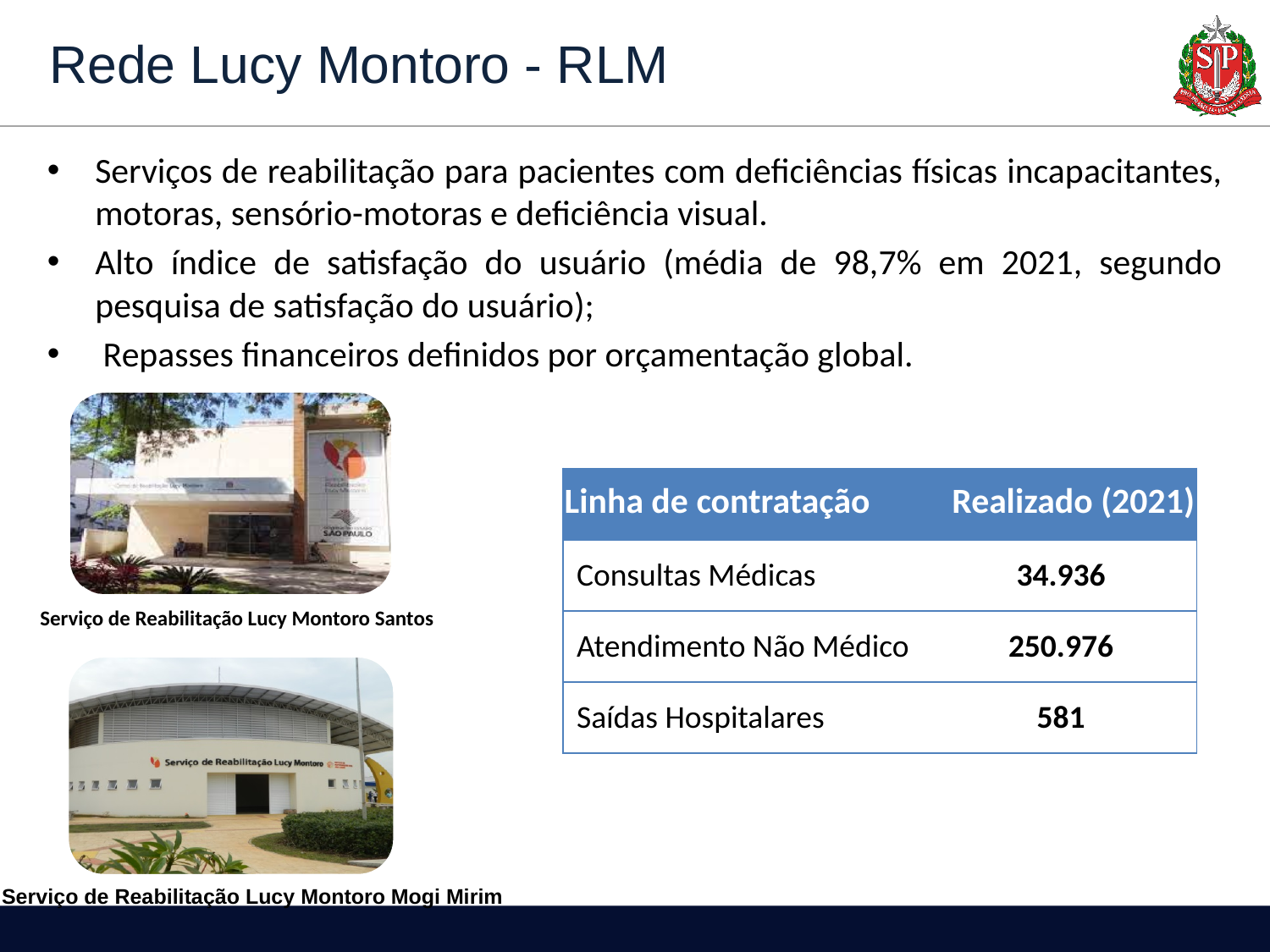

# Rede Lucy Montoro - RLM
Serviços de reabilitação para pacientes com deficiências físicas incapacitantes, motoras, sensório-motoras e deficiência visual.
Alto índice de satisfação do usuário (média de 98,7% em 2021, segundo pesquisa de satisfação do usuário);
 Repasses financeiros definidos por orçamentação global.

| Linha de contratação | Realizado (2021) |
| --- | --- |
| Consultas Médicas | 34.936 |
| Atendimento Não Médico | 250.976 |
| Saídas Hospitalares | 581 |
Serviço de Reabilitação Lucy Montoro Santos

Serviço de Reabilitação Lucy Montoro Mogi Mirim